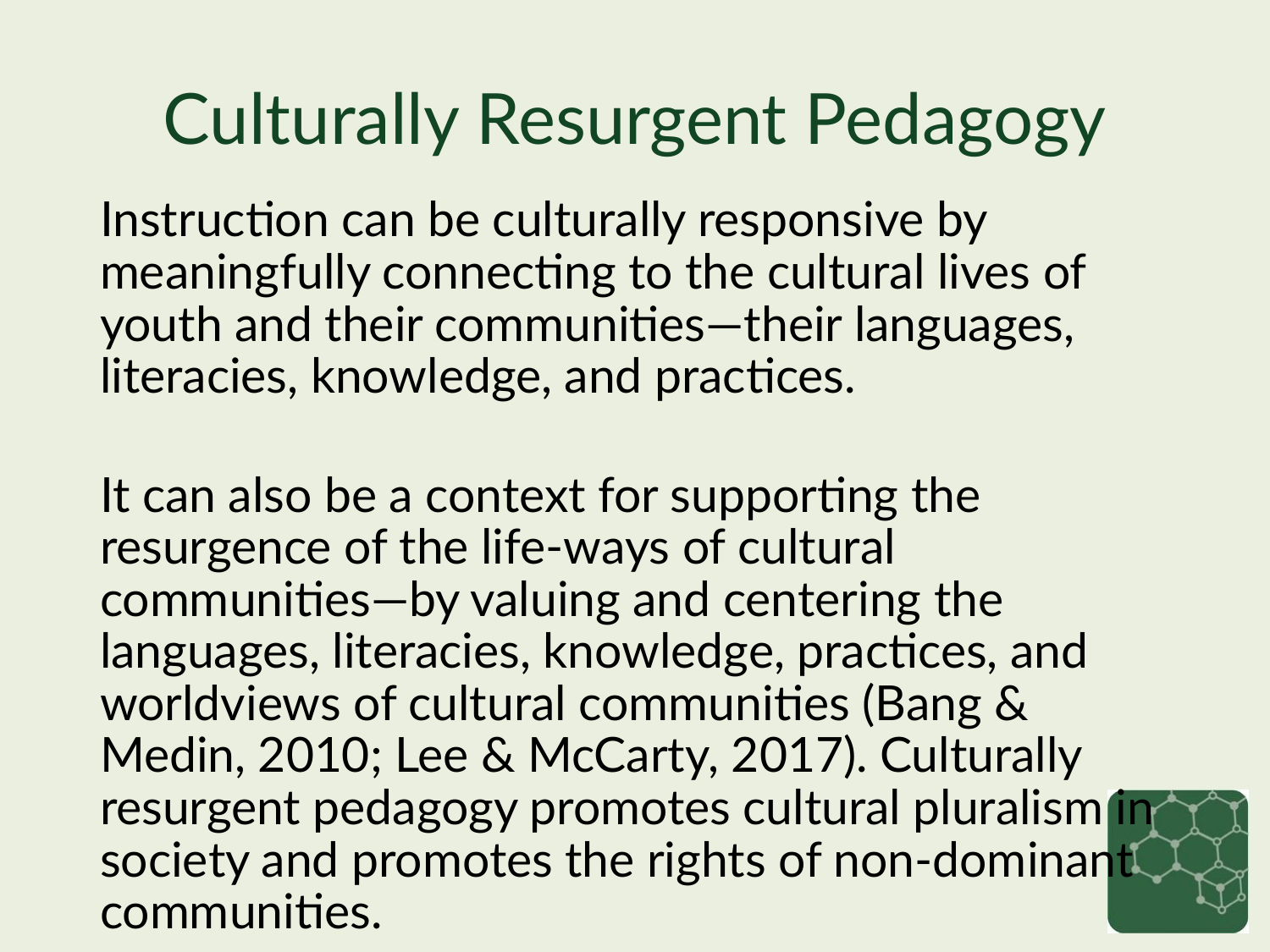

# Culturally Resurgent Pedagogy
Instruction can be culturally responsive by meaningfully connecting to the cultural lives of youth and their communities—their languages, literacies, knowledge, and practices.
It can also be a context for supporting the resurgence of the life-ways of cultural communities—by valuing and centering the languages, literacies, knowledge, practices, and worldviews of cultural communities (Bang & Medin, 2010; Lee & McCarty, 2017). Culturally resurgent pedagogy promotes cultural pluralism in society and promotes the rights of non-dominant communities.